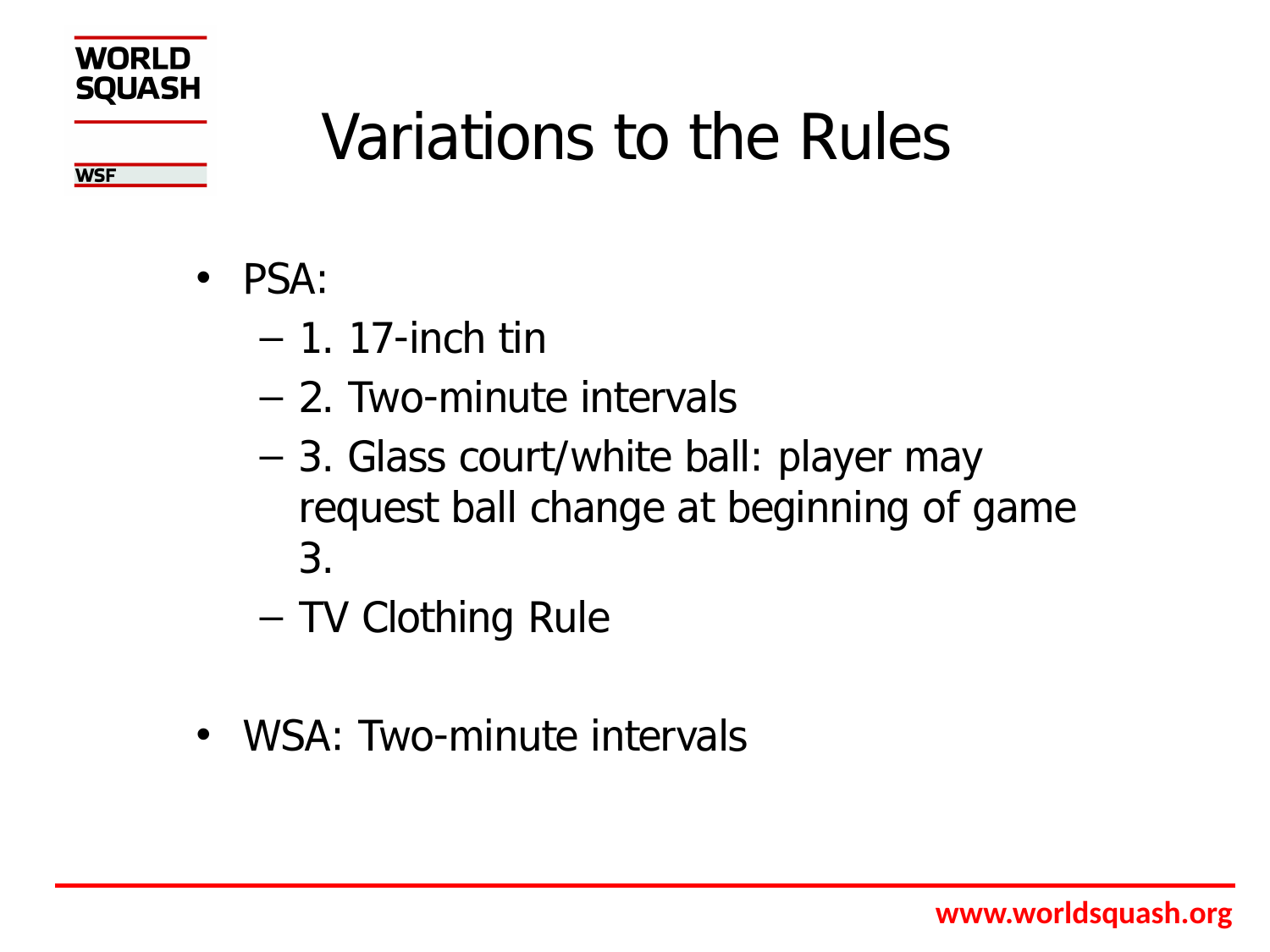

# Variations to the Rules

PSA:
1. 17-inch tin
2. Two-minute intervals
3. Glass court/white ball: player may request ball change at beginning of game 3.
TV Clothing Rule

WSA: Two-minute intervals